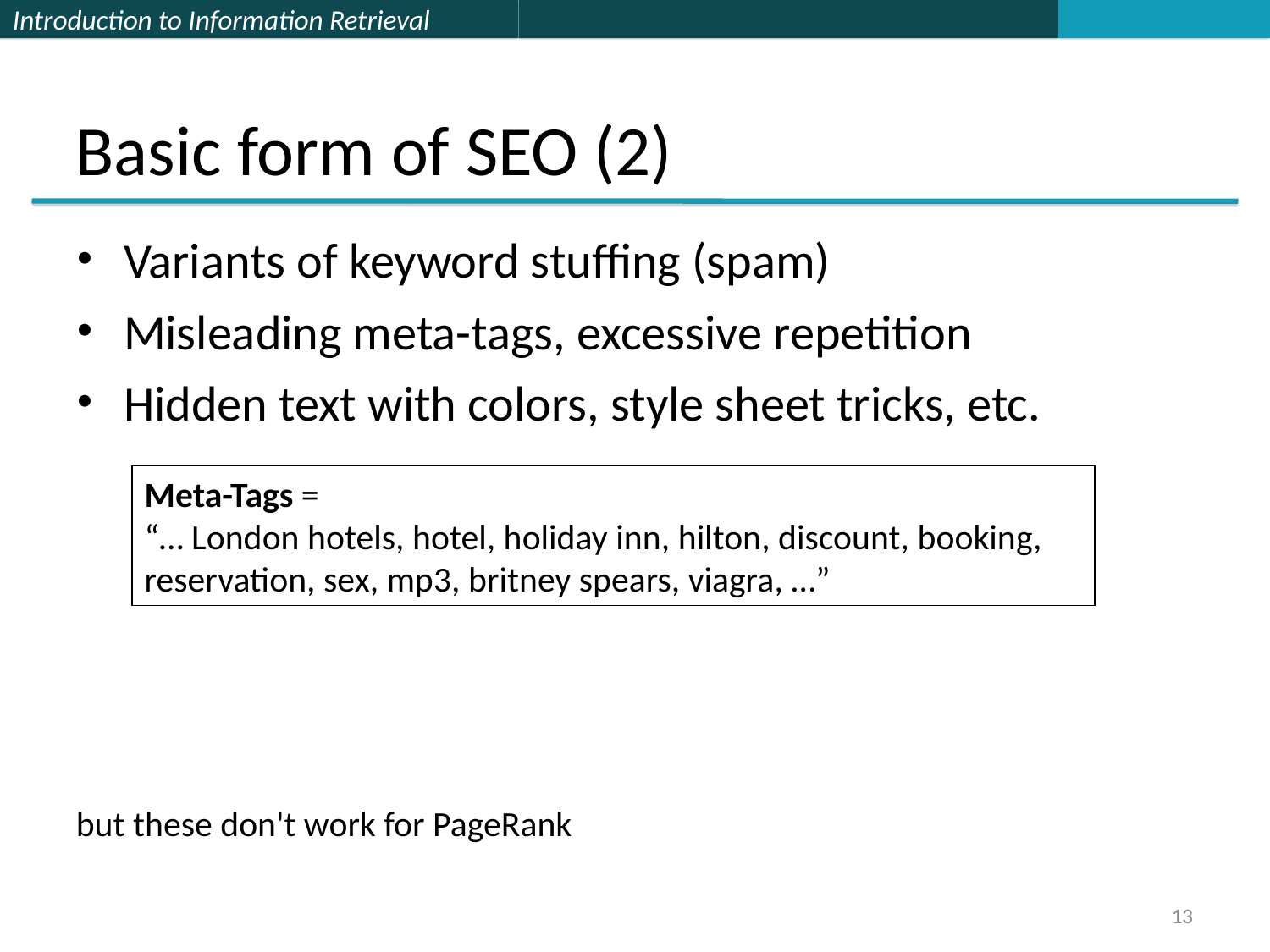

# Basic form of SEO (2)
Variants of keyword stuffing (spam)
Misleading meta-tags, excessive repetition
Hidden text with colors, style sheet tricks, etc.

but these don't work for PageRank
Meta-Tags =
“… London hotels, hotel, holiday inn, hilton, discount, booking, reservation, sex, mp3, britney spears, viagra, …”
13